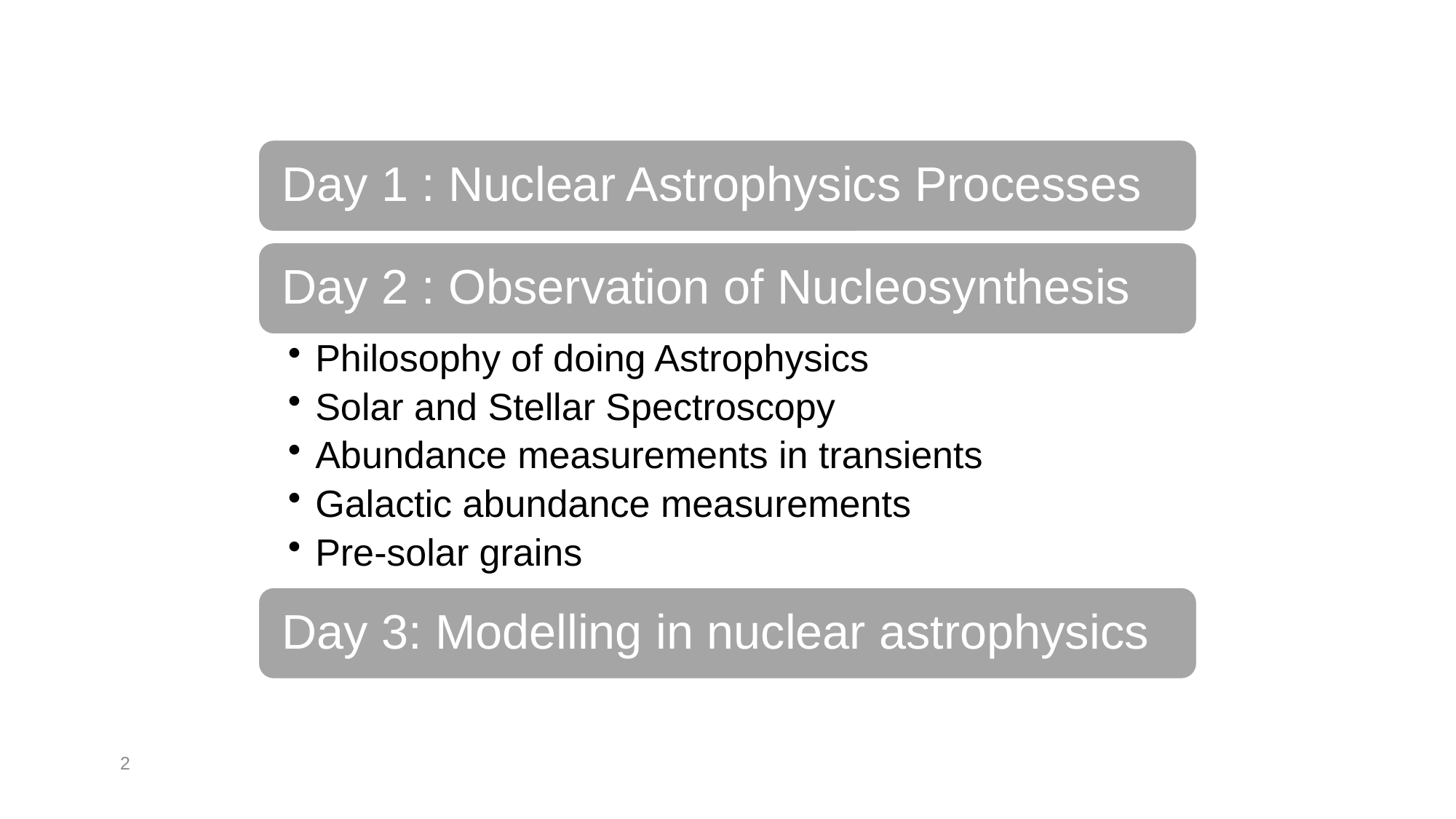

Day 1 : Nuclear Astrophysics Processes
Day 2 : Observation of Nucleosynthesis
Philosophy of doing Astrophysics
Solar and Stellar Spectroscopy
Abundance measurements in transients
Galactic abundance measurements
Pre-solar grains
Day 3: Modelling in nuclear astrophysics
2